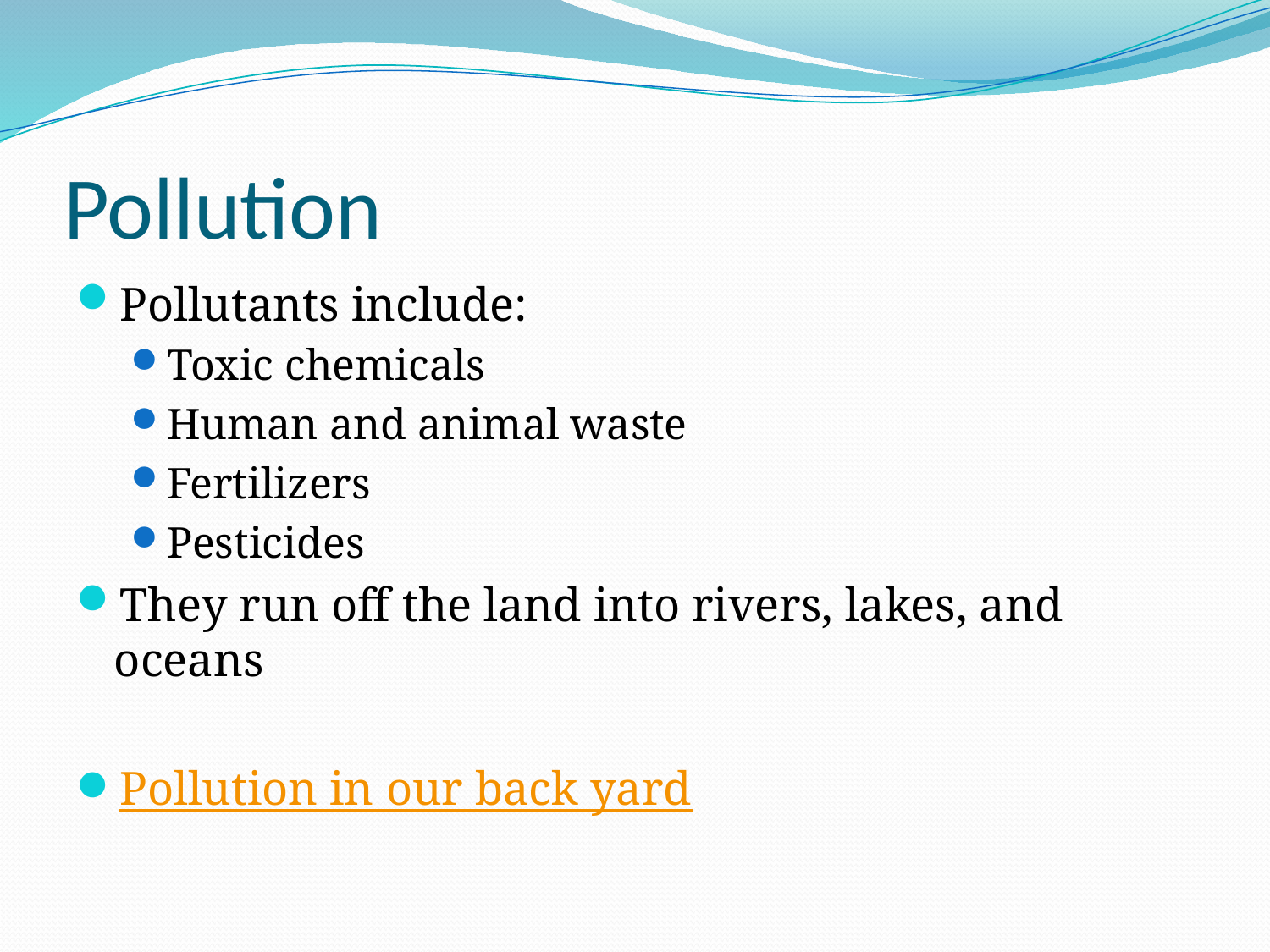

# Pollution
Pollutants include:
Toxic chemicals
Human and animal waste
Fertilizers
Pesticides
They run off the land into rivers, lakes, and oceans

Pollution in our back yard